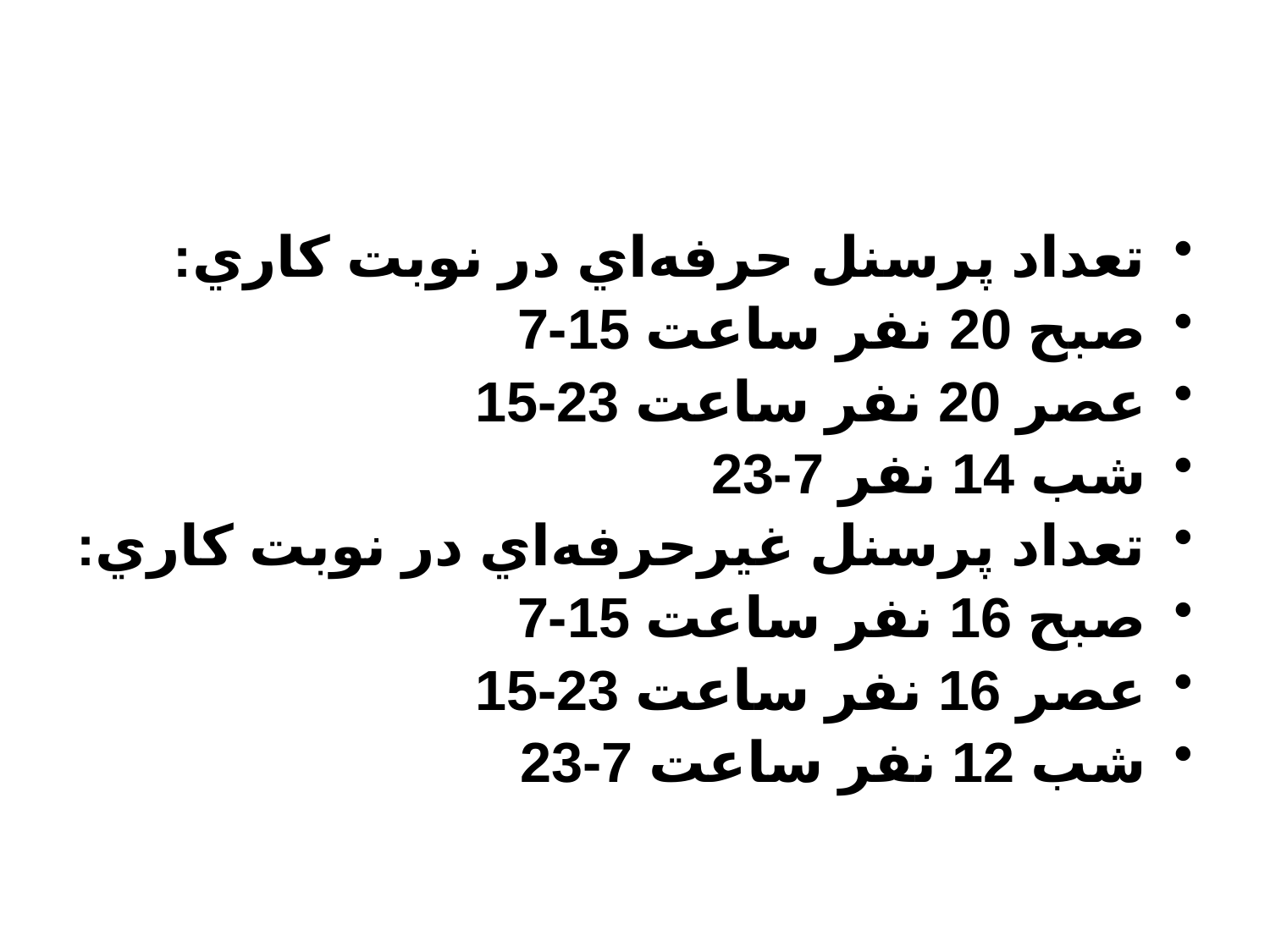

#
تعداد پرسنل حرفه‌اي در نوبت كاري:
صبح 20 نفر ساعت 15-7
عصر 20 نفر ساعت 23-15
شب 14 نفر 7-23
تعداد پرسنل غيرحرفه‌اي در نوبت كاري:
صبح 16 نفر ساعت 15-7
عصر 16 نفر ساعت 23-15
شب 12 نفر ساعت 7-23